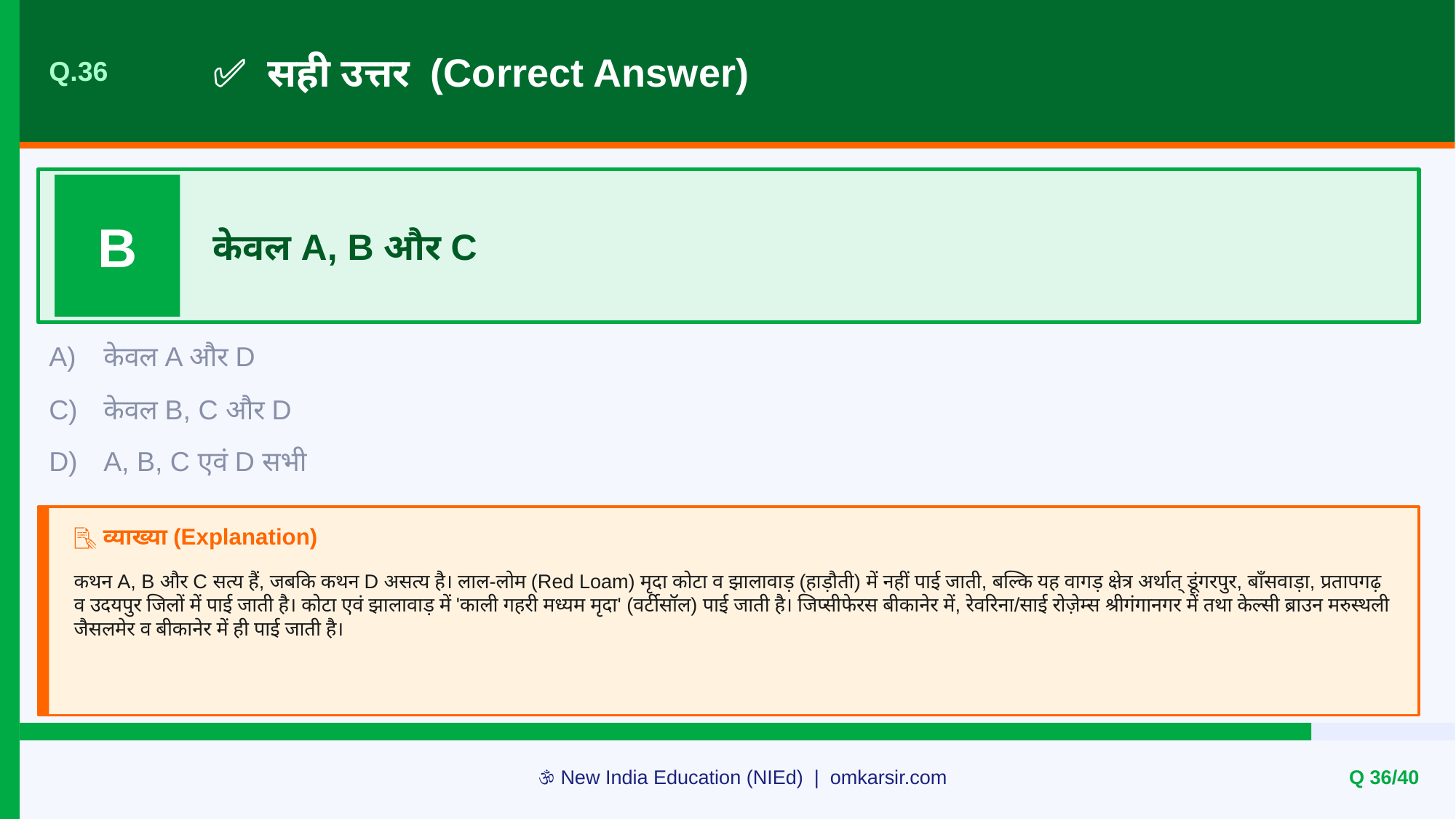

✅  सही उत्तर  (Correct Answer)
Q.36

B
केवल A, B और C
A)
केवल A और D
C)
केवल B, C और D
D)
A, B, C एवं D सभी

📝 व्याख्या (Explanation)
कथन A, B और C सत्य हैं, जबकि कथन D असत्य है। लाल-लोम (Red Loam) मृदा कोटा व झालावाड़ (हाड़ौती) में नहीं पाई जाती, बल्कि यह वागड़ क्षेत्र अर्थात् डूंगरपुर, बाँसवाड़ा, प्रतापगढ़ व उदयपुर जिलों में पाई जाती है। कोटा एवं झालावाड़ में 'काली गहरी मध्यम मृदा' (वर्टीसॉल) पाई जाती है। जिप्सीफेरस बीकानेर में, रेवरिना/साई रोज़ेम्स श्रीगंगानगर में तथा केल्सी ब्राउन मरुस्थली जैसलमेर व बीकानेर में ही पाई जाती है।

🕉️ New India Education (NIEd)  |  omkarsir.com
Q 36/40